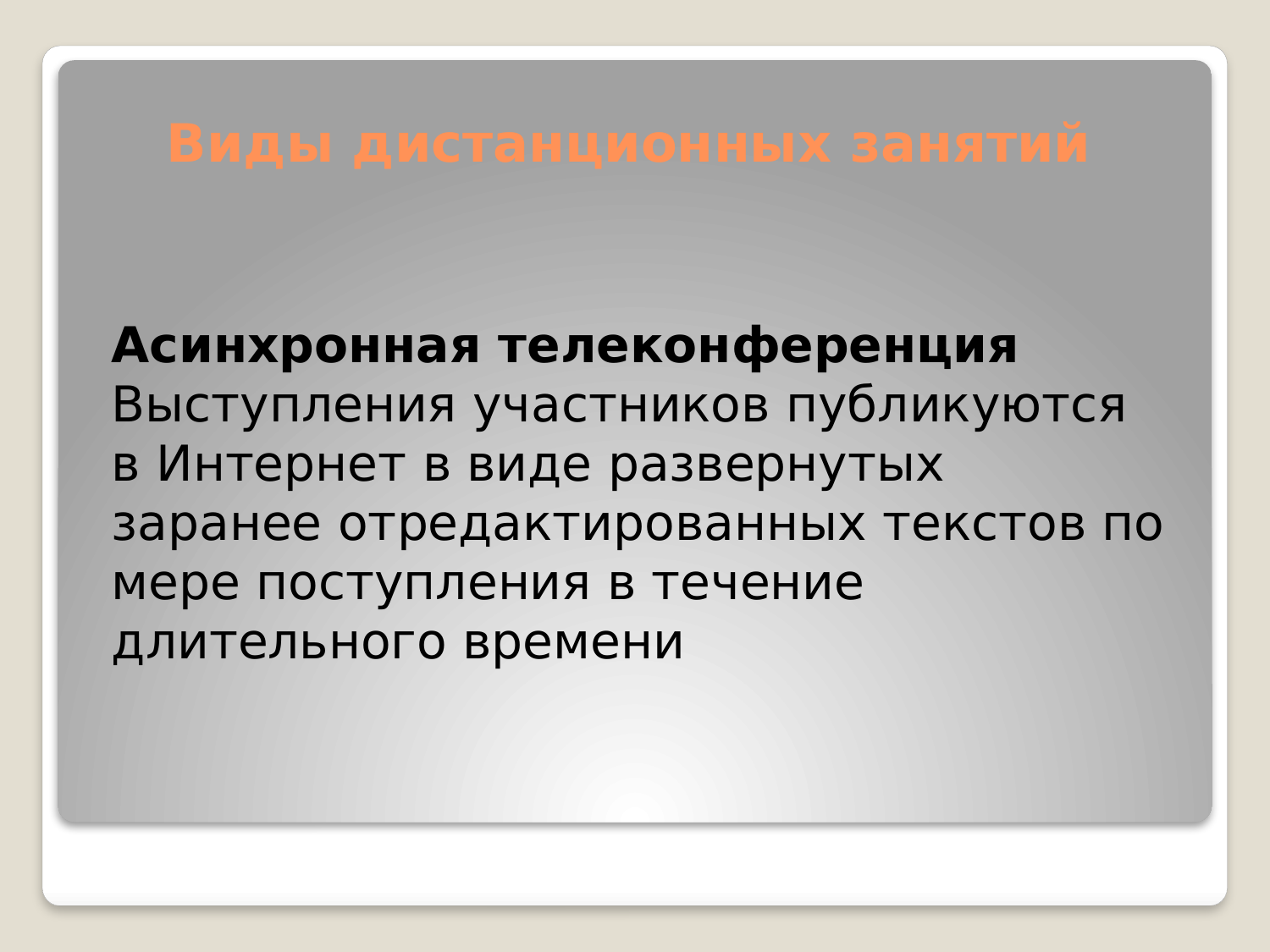

# Виды дистанционных занятий
Асинхронная телеконференция
Выступления участников публикуются в Интернет в виде развернутых заранее отредактированных текстов по мере поступления в течение длительного времени